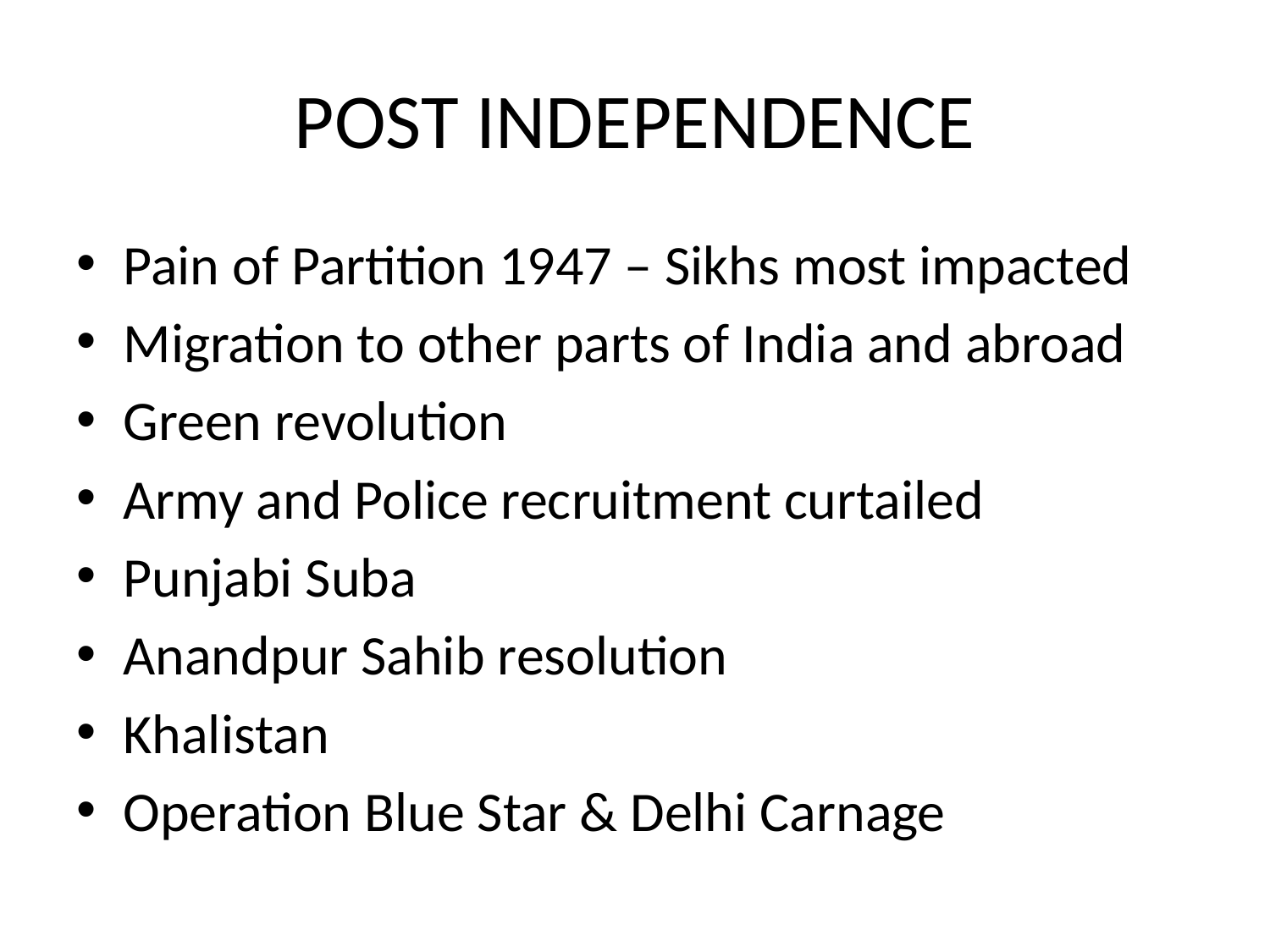

# POST INDEPENDENCE
Pain of Partition 1947 – Sikhs most impacted
Migration to other parts of India and abroad
Green revolution
Army and Police recruitment curtailed
Punjabi Suba
Anandpur Sahib resolution
Khalistan
Operation Blue Star & Delhi Carnage